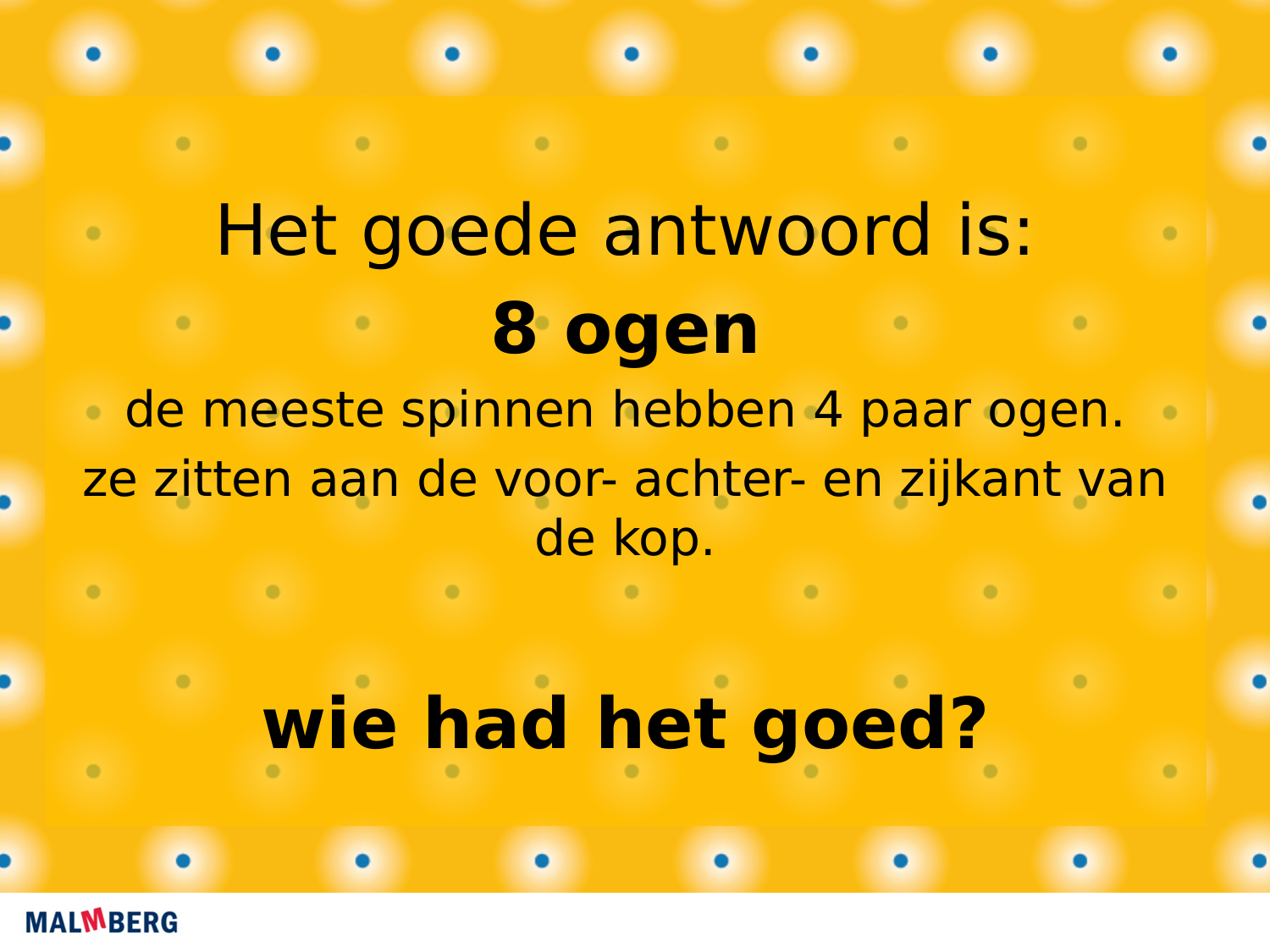

Het goede antwoord is:
8 ogen
de meeste spinnen hebben 4 paar ogen.
ze zitten aan de voor- achter- en zijkant van de kop.

wie had het goed?